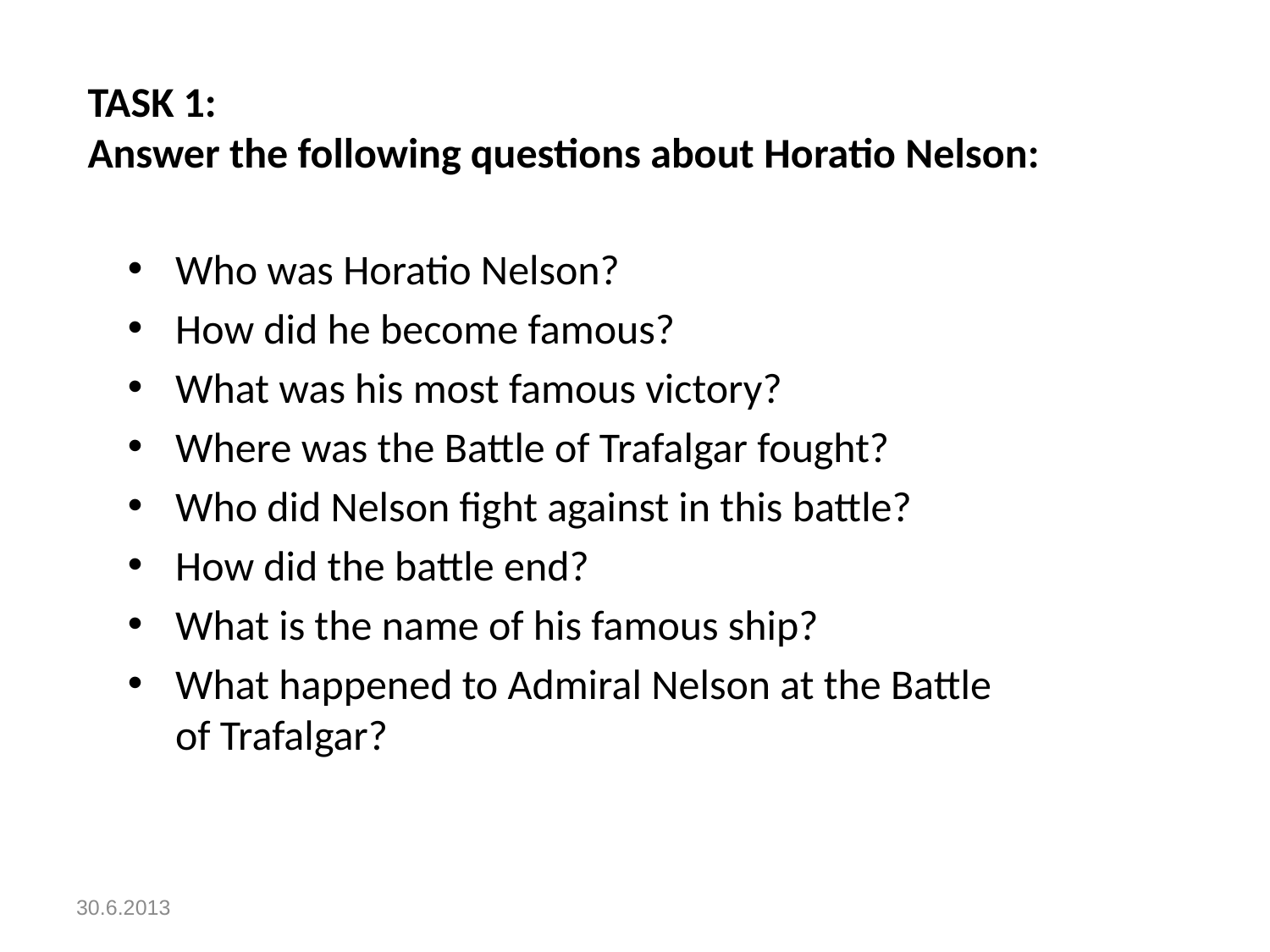

# TASK 1: Answer the following questions about Horatio Nelson:
Who was Horatio Nelson?
How did he become famous?
What was his most famous victory?
Where was the Battle of Trafalgar fought?
Who did Nelson fight against in this battle?
How did the battle end?
What is the name of his famous ship?
What happened to Admiral Nelson at the Battle of Trafalgar?

30.6.2013